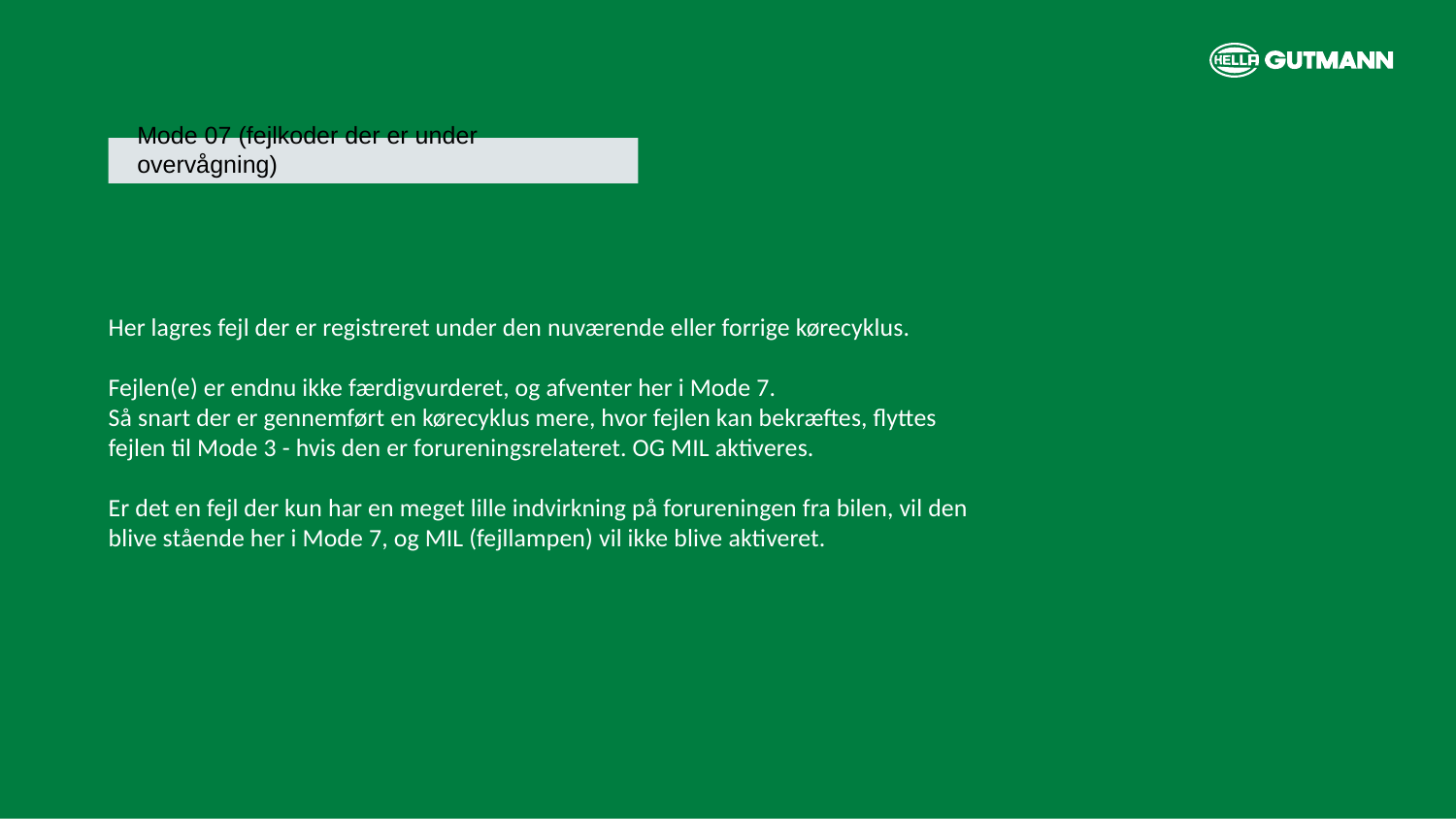

Mode 07 (fejlkoder der er under overvågning)
Her lagres fejl der er registreret under den nuværende eller forrige kørecyklus.

Fejlen(e) er endnu ikke færdigvurderet, og afventer her i Mode 7.
Så snart der er gennemført en kørecyklus mere, hvor fejlen kan bekræftes, flyttes fejlen til Mode 3 - hvis den er forureningsrelateret. OG MIL aktiveres.

Er det en fejl der kun har en meget lille indvirkning på forureningen fra bilen, vil den blive stående her i Mode 7, og MIL (fejllampen) vil ikke blive aktiveret.
Hella Gutmann  |  Name
34